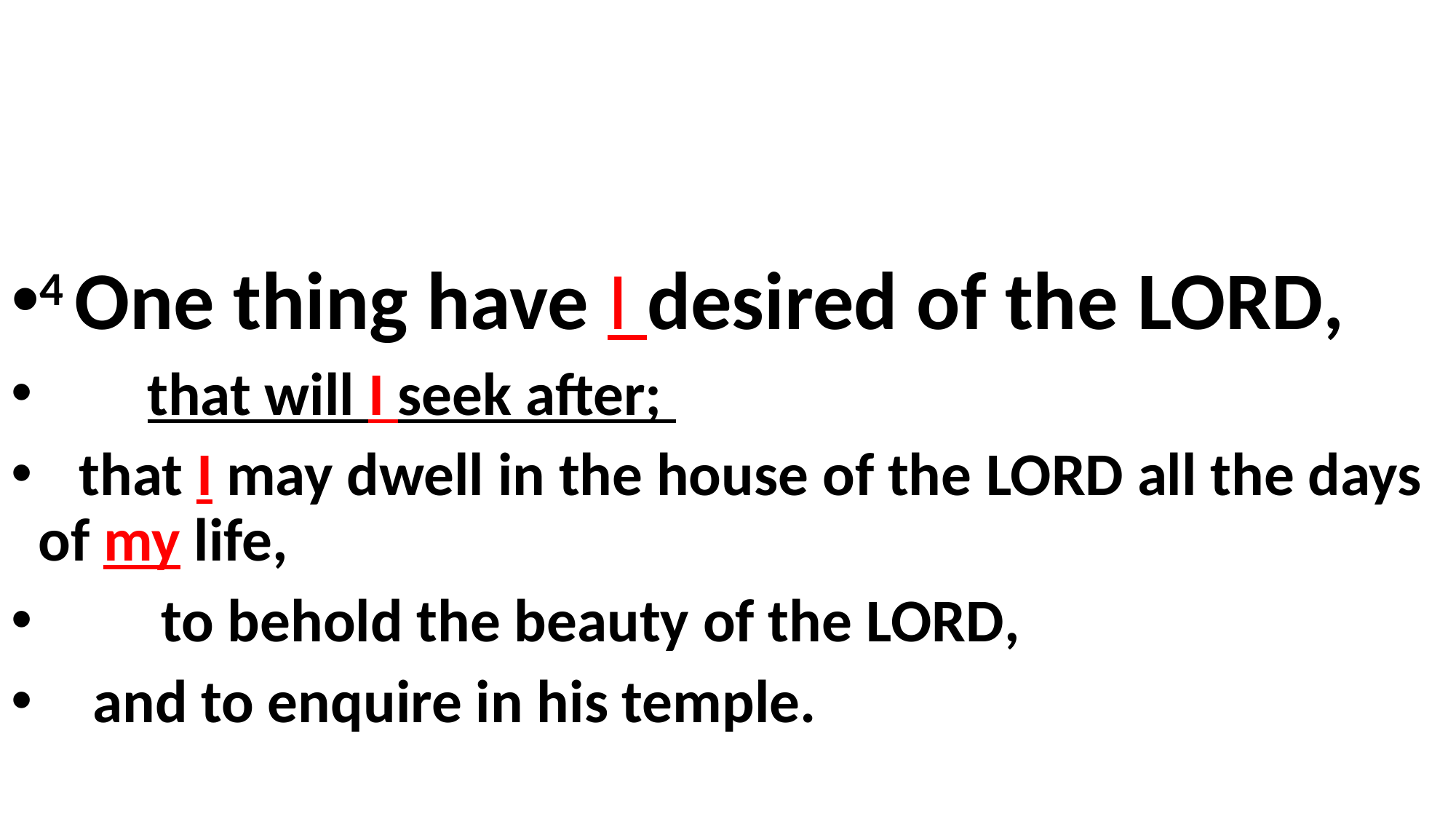

4 One thing have I desired of the Lord,
        that will I seek after;
   that I may dwell in the house of the Lord all the days of my life,
         to behold the beauty of the Lord,
    and to enquire in his temple.